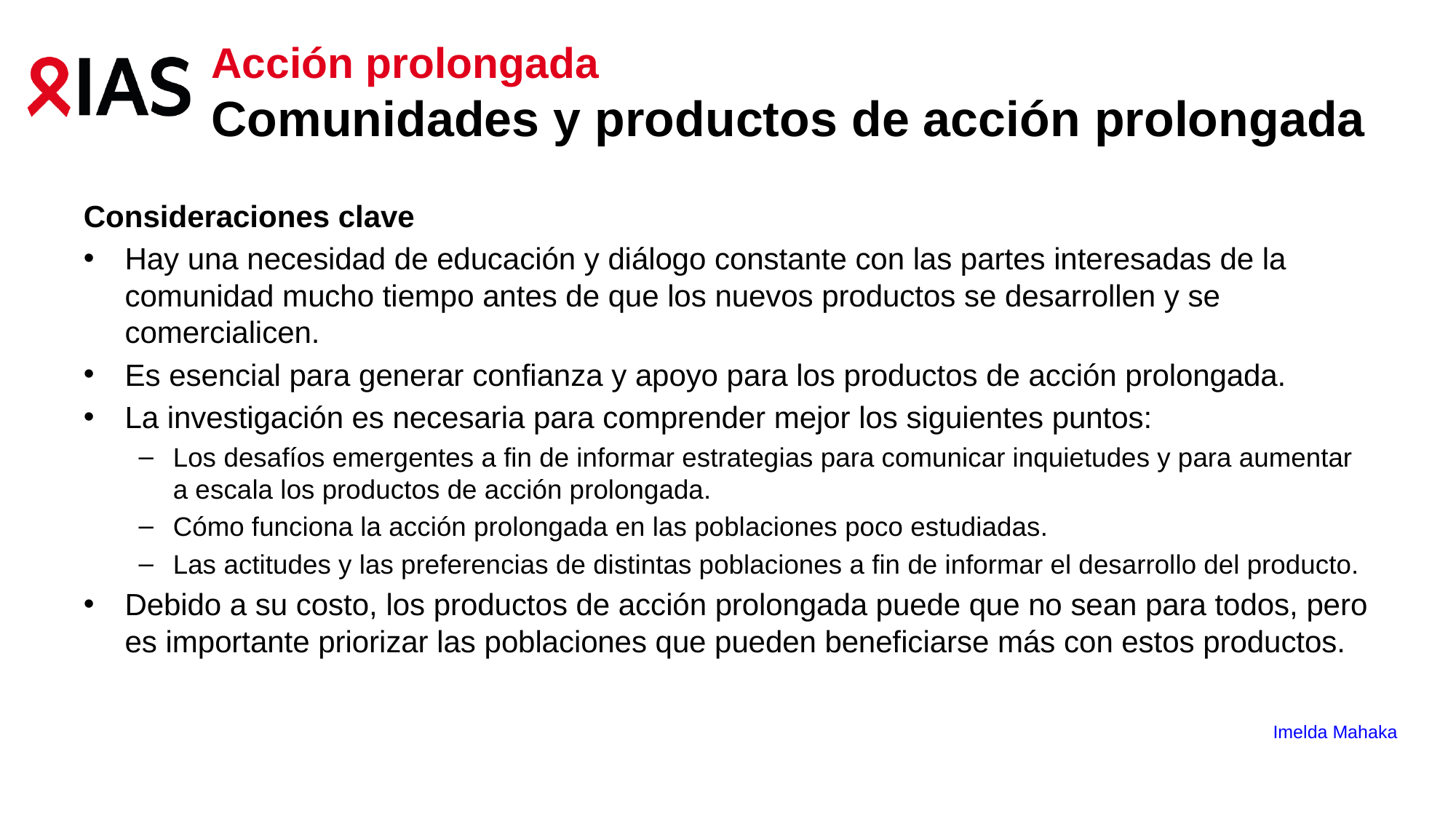

# Acción prolongada Comunidades y productos de acción prolongada
Consideraciones clave
Hay una necesidad de educación y diálogo constante con las partes interesadas de la comunidad mucho tiempo antes de que los nuevos productos se desarrollen y se comercialicen.
Es esencial para generar confianza y apoyo para los productos de acción prolongada.
La investigación es necesaria para comprender mejor los siguientes puntos:
Los desafíos emergentes a fin de informar estrategias para comunicar inquietudes y para aumentar a escala los productos de acción prolongada.
Cómo funciona la acción prolongada en las poblaciones poco estudiadas.
Las actitudes y las preferencias de distintas poblaciones a fin de informar el desarrollo del producto.
Debido a su costo, los productos de acción prolongada puede que no sean para todos, pero es importante priorizar las poblaciones que pueden beneficiarse más con estos productos.
Imelda Mahaka